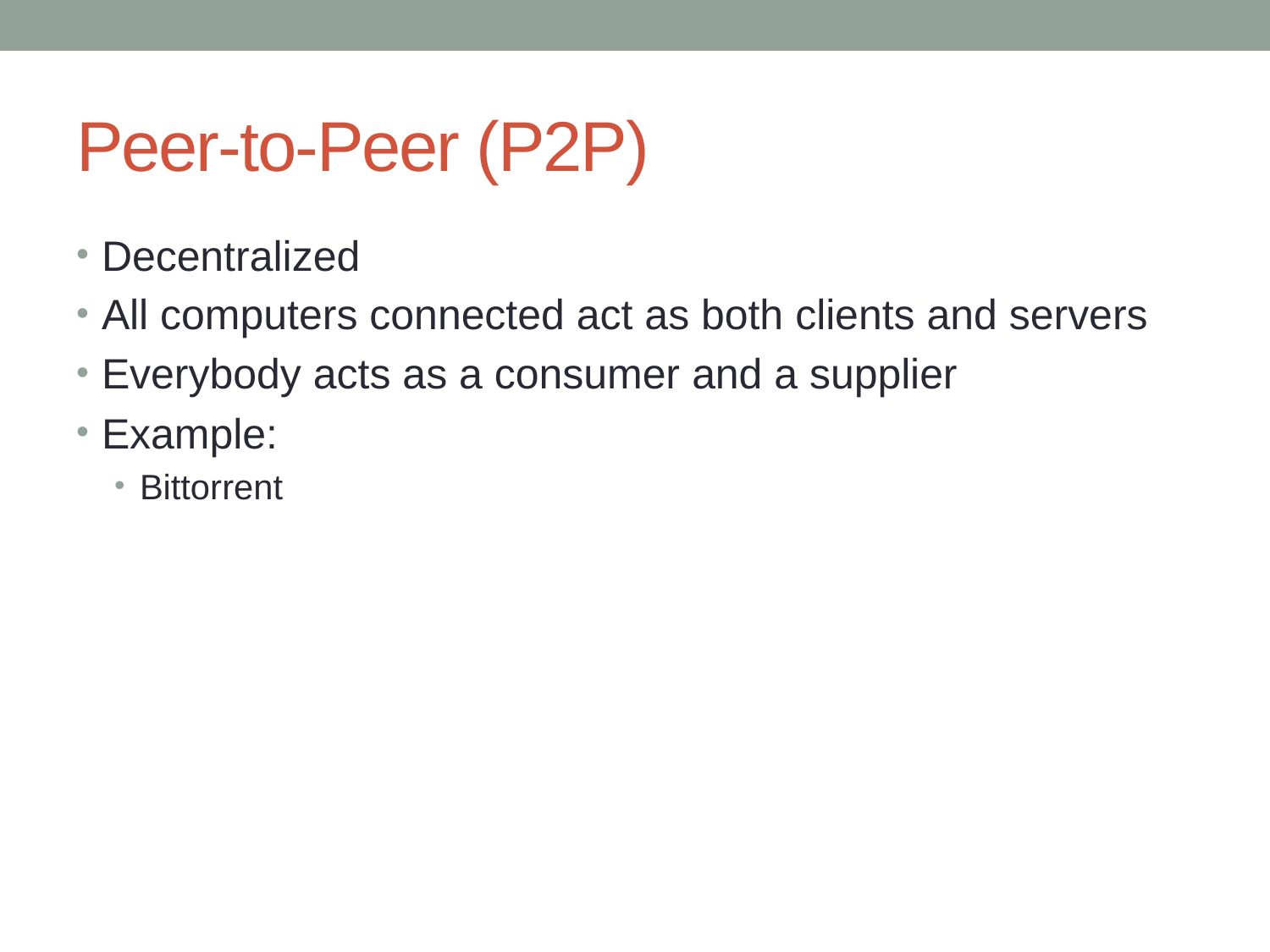

# Peer-to-Peer (P2P)
Decentralized
All computers connected act as both clients and servers
Everybody acts as a consumer and a supplier
Example:
Bittorrent